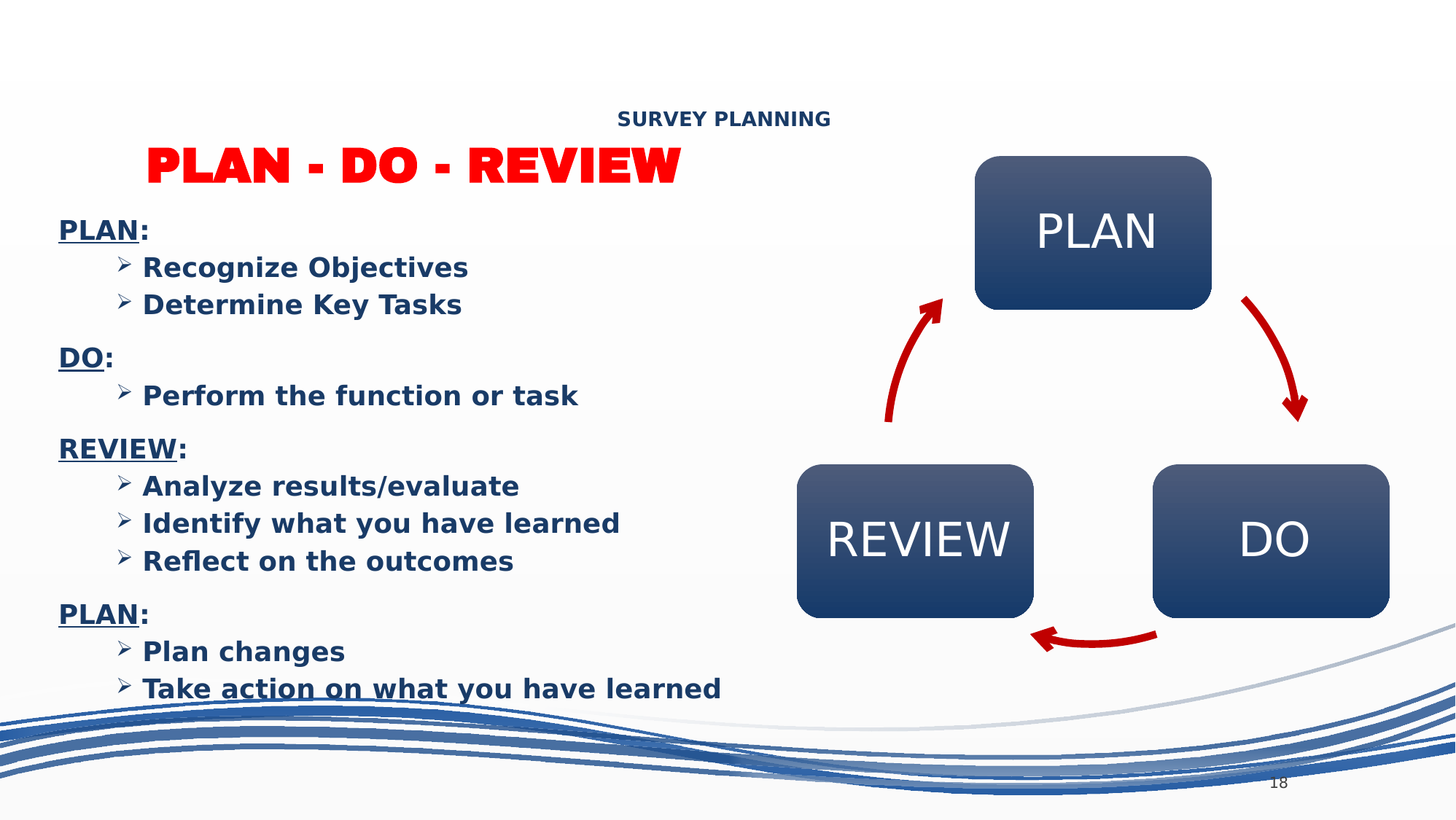

# SURVEY PLANNING
PLAN - DO - REVIEW
PLAN:
Recognize Objectives
Determine Key Tasks
DO:
Perform the function or task
REVIEW:
Analyze results/evaluate
Identify what you have learned
Reflect on the outcomes
PLAN:
Plan changes
Take action on what you have learned

PLAN
DO
REVIEW
18